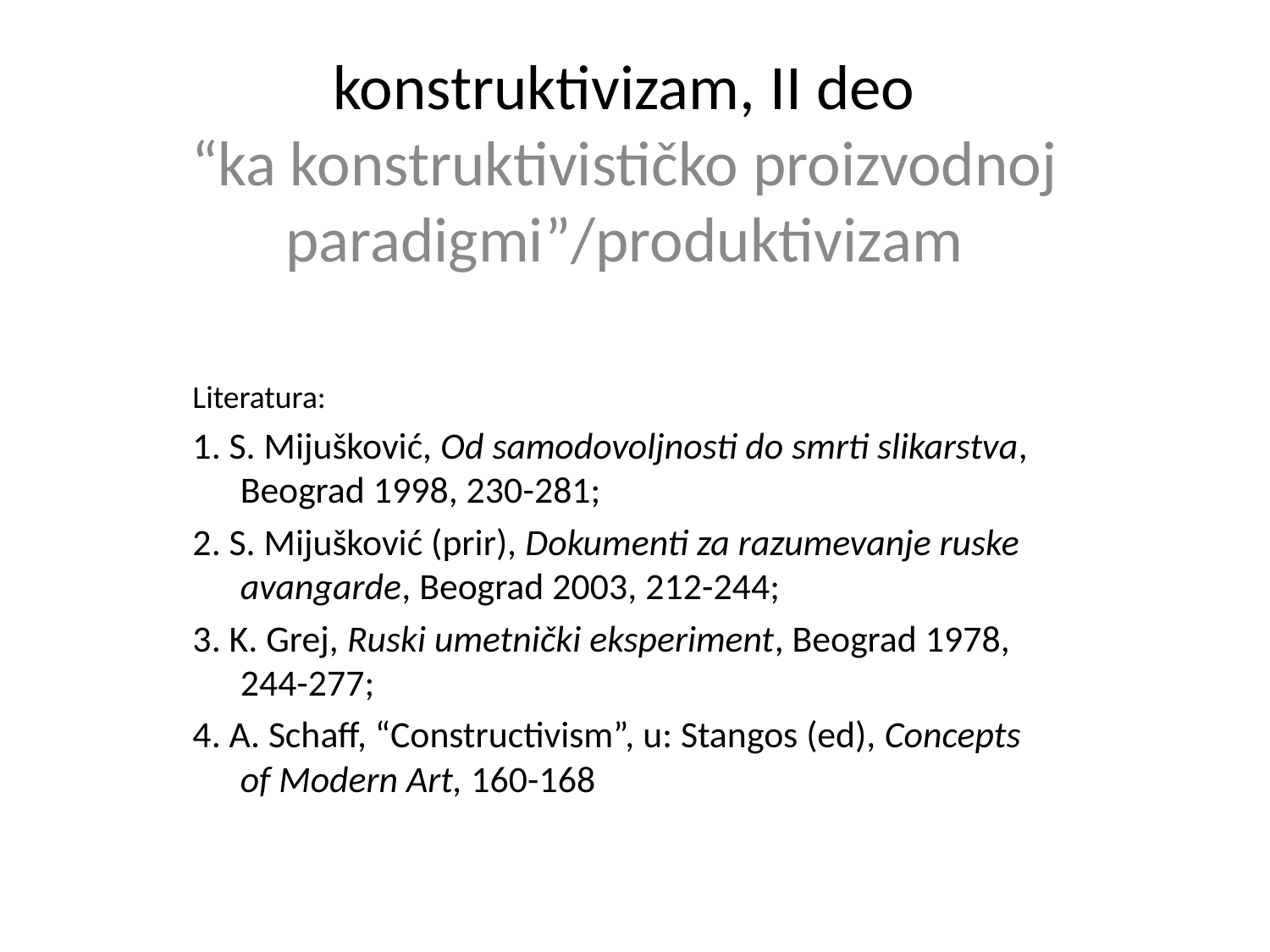

konstruktivizam, II deo
“ka konstruktivističko proizvodnoj paradigmi”/produktivizam
Literatura:
1. S. Mijušković, Od samodovoljnosti do smrti slikarstva, Beograd 1998, 230-281;
2. S. Mijušković (prir), Dokumenti za razumevanje ruske avangarde, Beograd 2003, 212-244;
3. K. Grej, Ruski umetnički eksperiment, Beograd 1978, 244-277;
4. A. Schaff, “Constructivism”, u: Stangos (ed), Concepts of Modern Art, 160-168